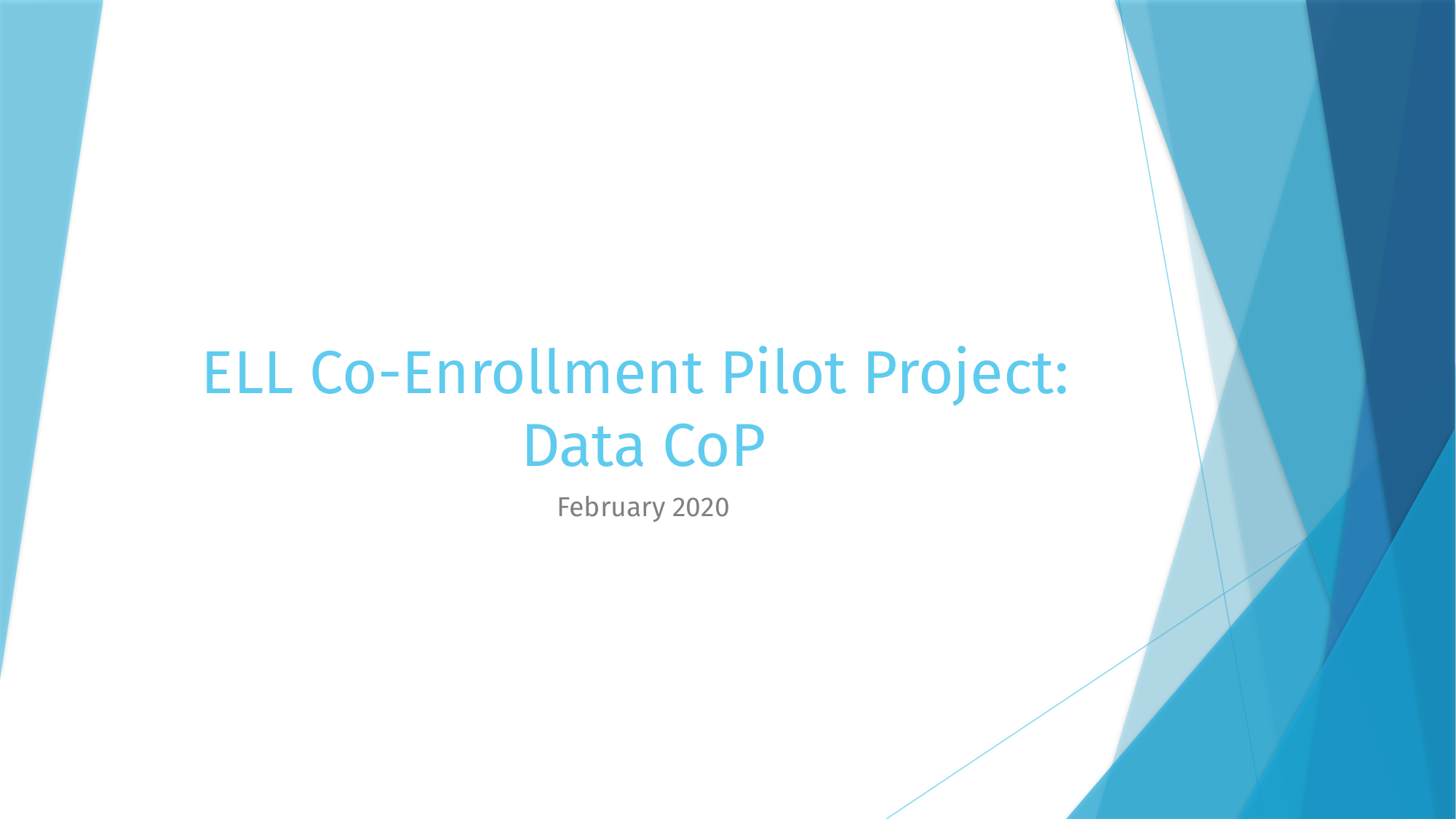

# ELL Co-Enrollment Pilot Project: Data CoP
February 2020